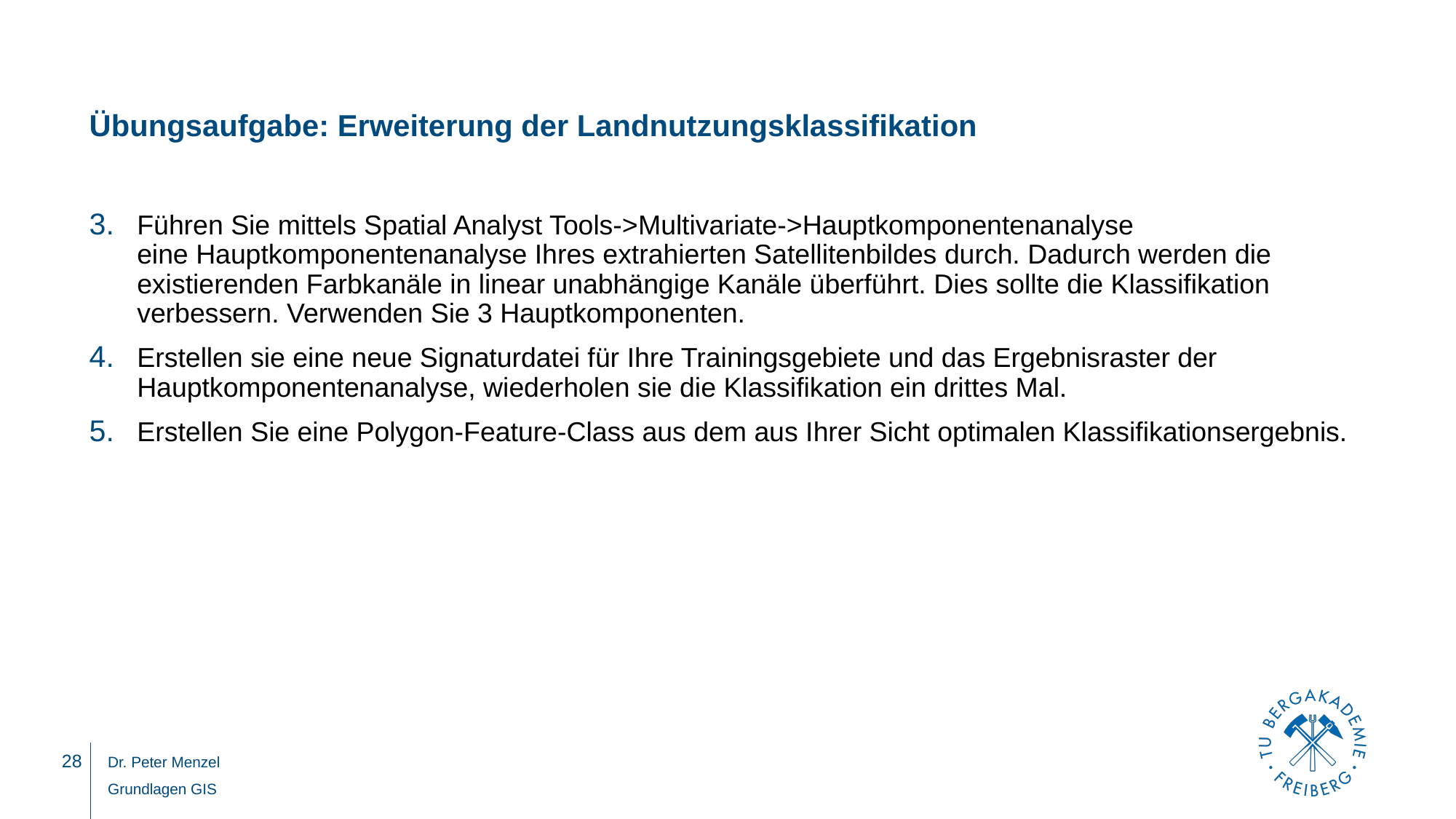

# Übungsaufgabe: Erweiterung der Landnutzungsklassifikation
Führen Sie mittels Spatial Analyst Tools->Multivariate->Hauptkomponentenanalyse
eine Hauptkomponentenanalyse Ihres extrahierten Satellitenbildes durch. Dadurch werden die existierenden Farbkanäle in linear unabhängige Kanäle überführt. Dies sollte die Klassifikation verbessern. Verwenden Sie 3 Hauptkomponenten.
Erstellen sie eine neue Signaturdatei für Ihre Trainingsgebiete und das Ergebnisraster der Hauptkomponentenanalyse, wiederholen sie die Klassifikation ein drittes Mal.
Erstellen Sie eine Polygon-Feature-Class aus dem aus Ihrer Sicht optimalen Klassifikationsergebnis.